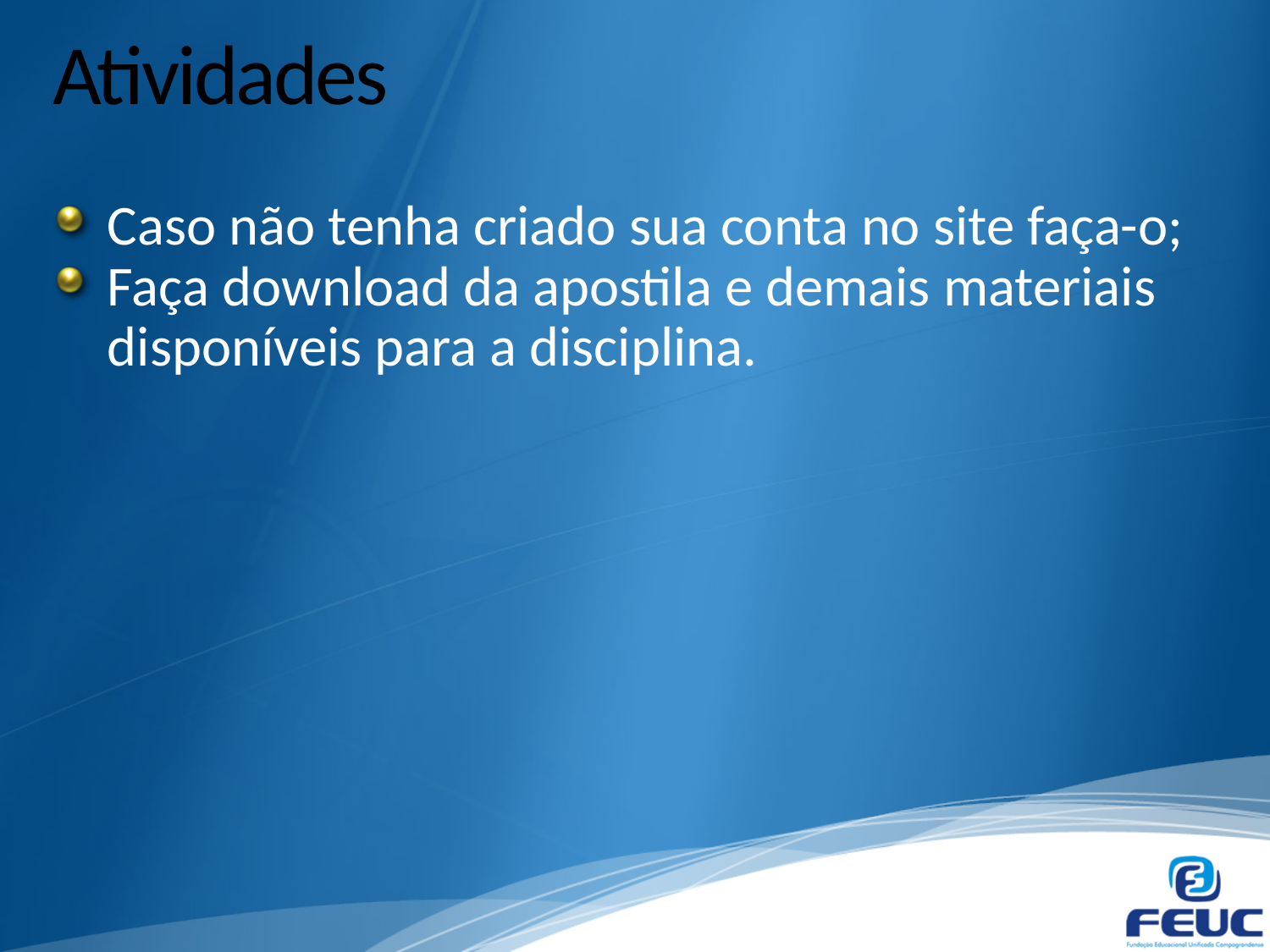

# Atividades
Caso não tenha criado sua conta no site faça-o;
Faça download da apostila e demais materiais disponíveis para a disciplina.